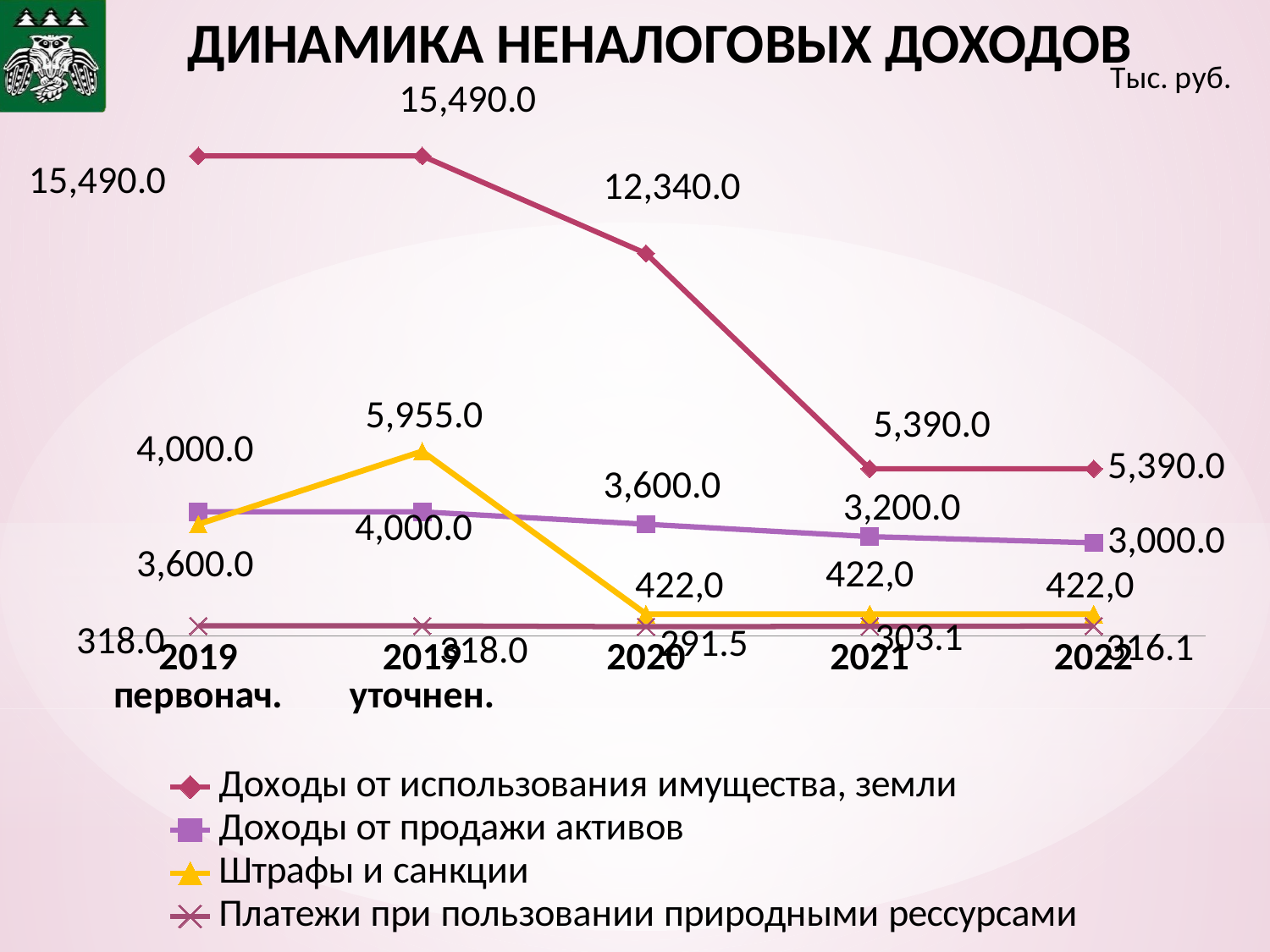

# ДИНАМИКА НЕНАЛОГОВЫХ ДОХОДОВ

### Chart

| Category | Доходы от использования имущества, земли | Доходы от продажи активов | Штрафы и санкции | Платежи при пользовании природными рессурсами |
|---|---|---|---|---|
| 2019 первонач. | 15490.0 | 4000.0 | 3600.0 | 318.0 |
| 2019 уточнен. | 15490.0 | 4000.0 | 5955.0 | 318.0 |
| 2020 | 12340.0 | 3600.0 | 700.0 | 291.5 |
| 2021 | 5390.0 | 3200.0 | 700.0 | 303.1 |
| 2022 | 5390.0 | 3000.0 | 700.0 | 316.1 |